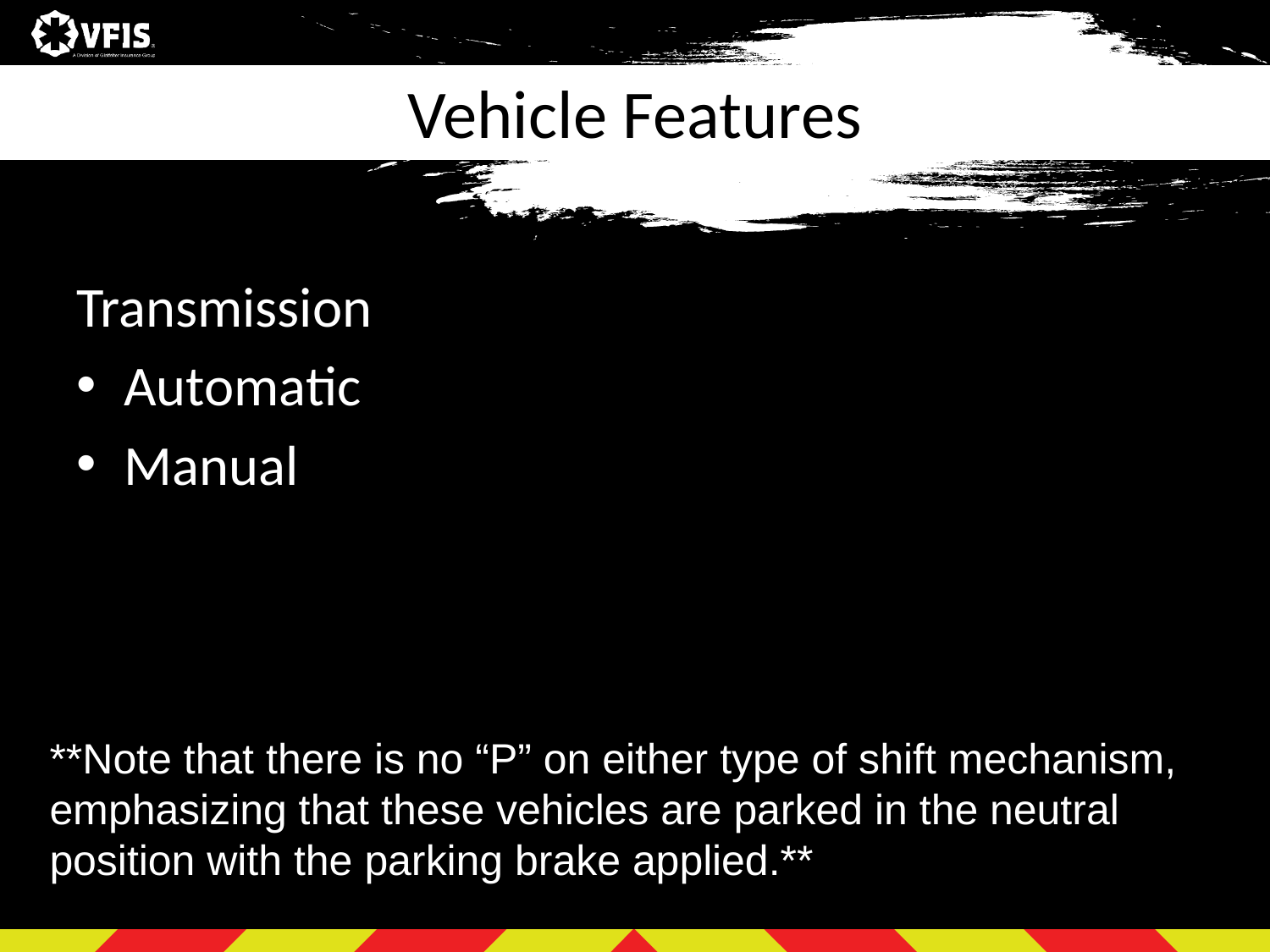

# Vehicle Features
Transmission
Automatic
Manual

**Note that there is no “P” on either type of shift mechanism,
emphasizing that these vehicles are parked in the neutral
position with the parking brake applied.**